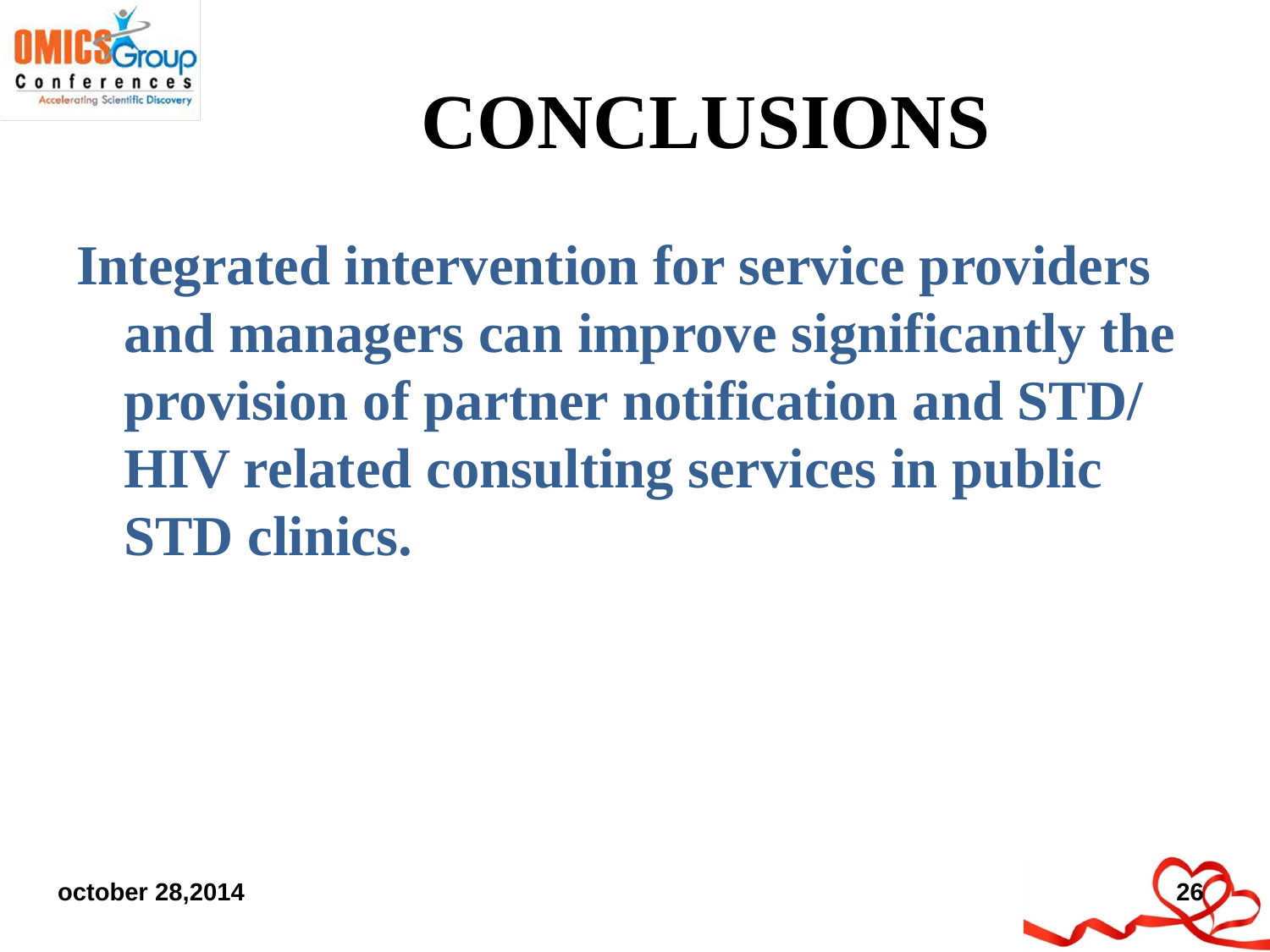

# CONCLUSIONS
Integrated intervention for service providers and managers can improve significantly the provision of partner notification and STD/HIV related consulting services in public STD clinics.

october 28,2014
26